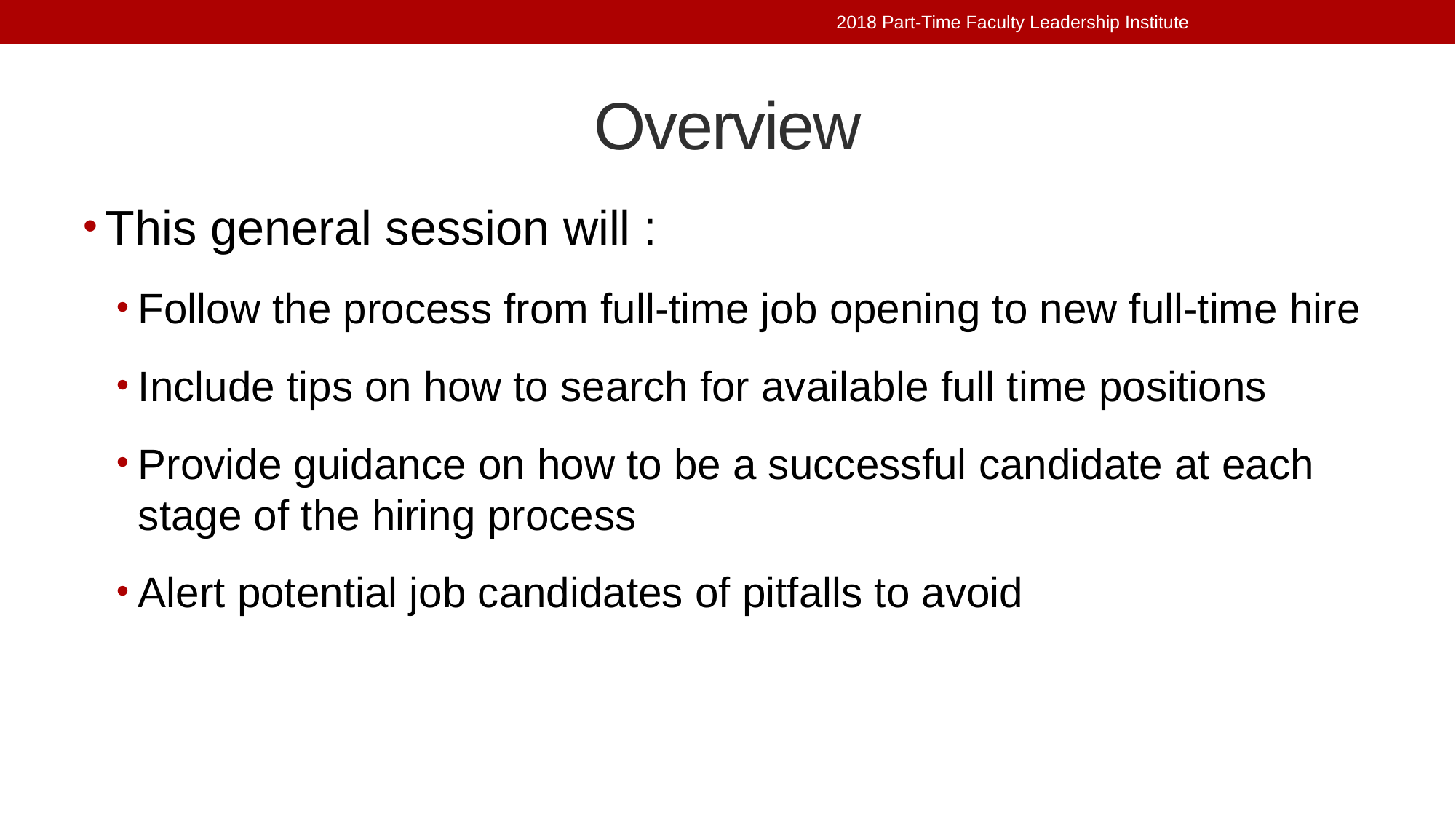

2018 Part-Time Faculty Leadership Institute
# Overview
This general session will :
Follow the process from full-time job opening to new full-time hire
Include tips on how to search for available full time positions
Provide guidance on how to be a successful candidate at each stage of the hiring process
Alert potential job candidates of pitfalls to avoid